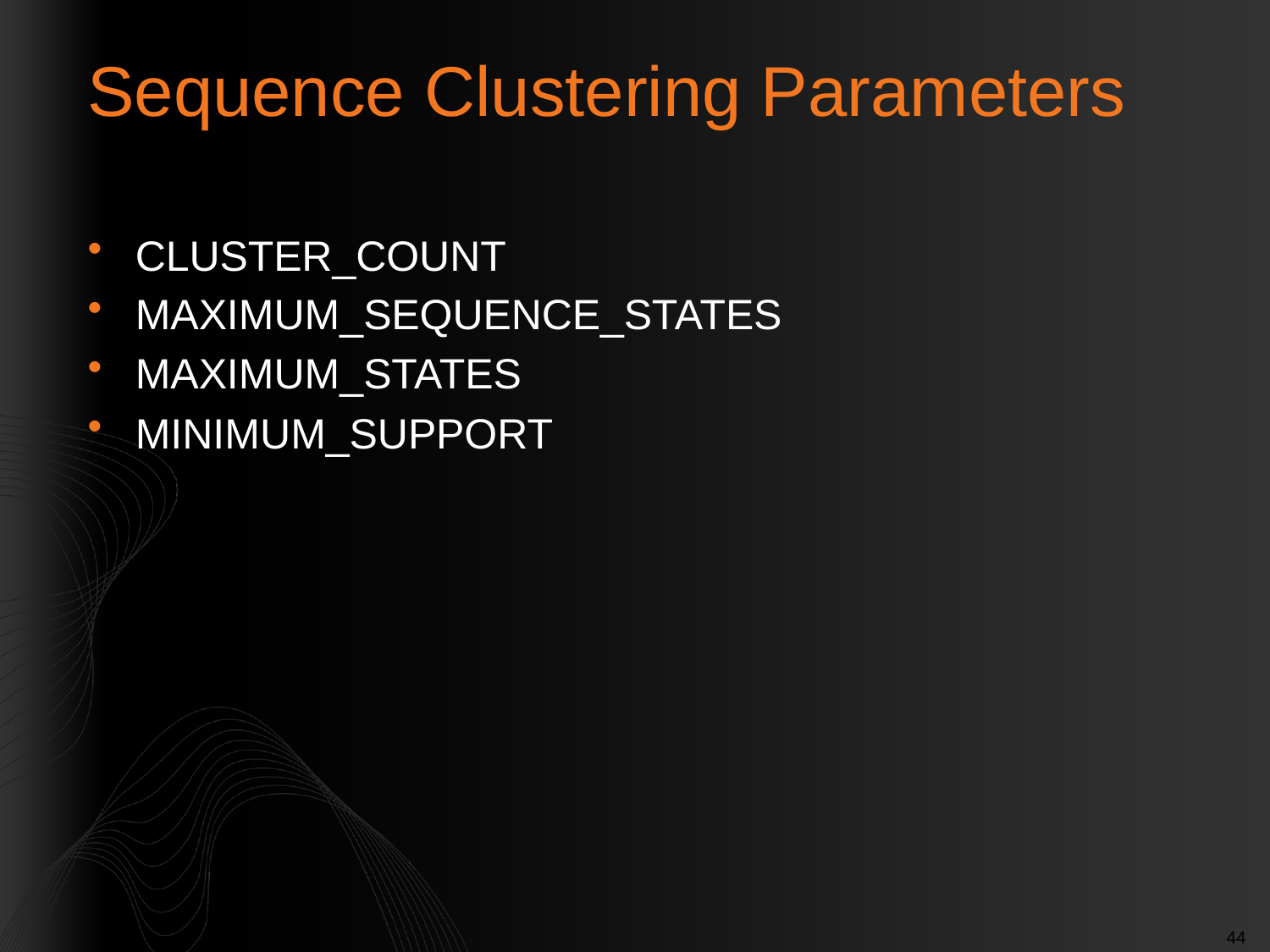

# Sequence Clustering Parameters
CLUSTER_COUNT
MAXIMUM_SEQUENCE_STATES
MAXIMUM_STATES
MINIMUM_SUPPORT